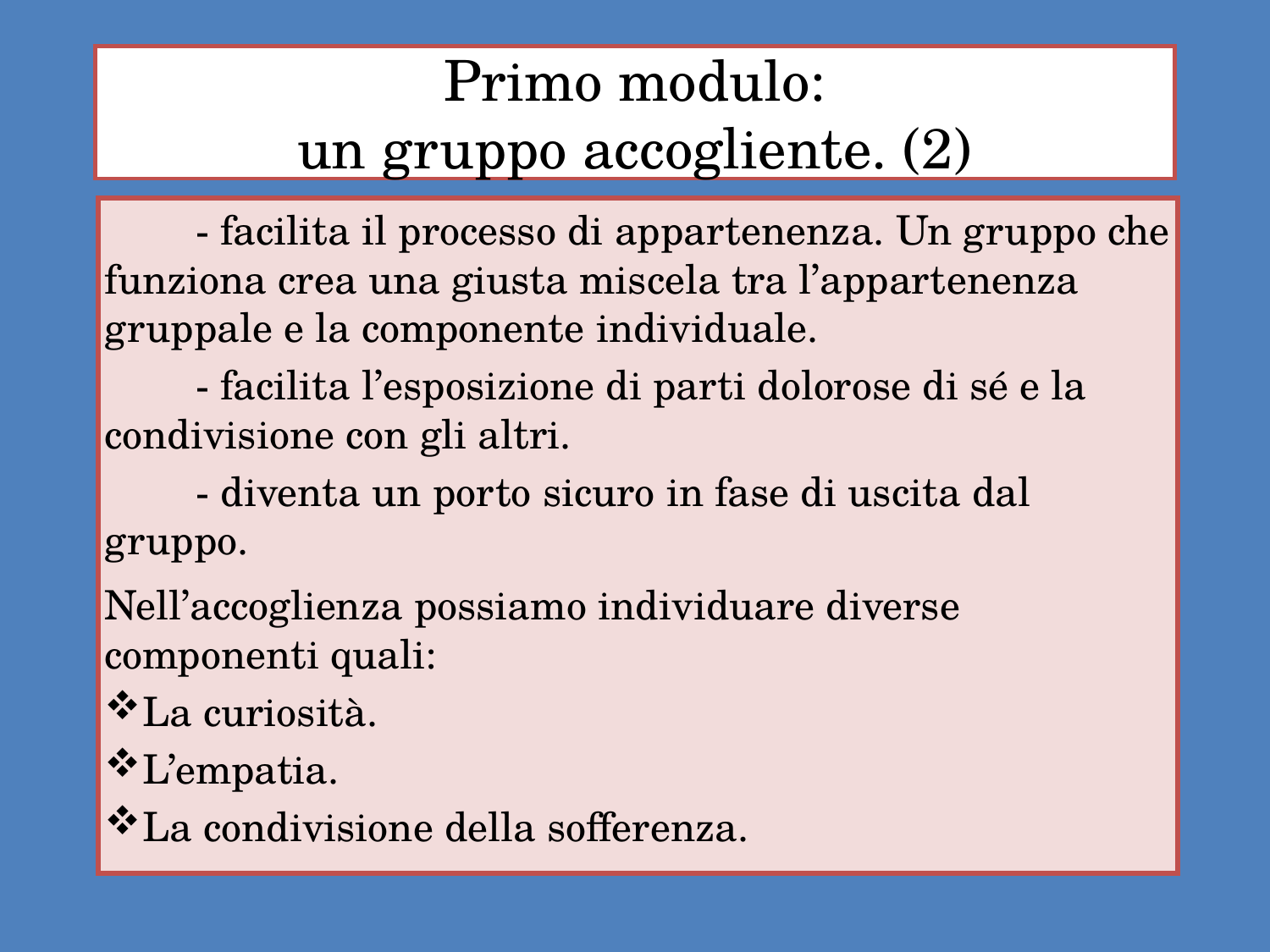

# Primo modulo: un gruppo accogliente. (2)
	- facilita il processo di appartenenza. Un gruppo che funziona crea una giusta miscela tra l’appartenenza gruppale e la componente individuale.
	- facilita l’esposizione di parti dolorose di sé e la condivisione con gli altri.
	- diventa un porto sicuro in fase di uscita dal gruppo.
Nell’accoglienza possiamo individuare diverse componenti quali:
 La curiosità.
 L’empatia.
 La condivisione della sofferenza.